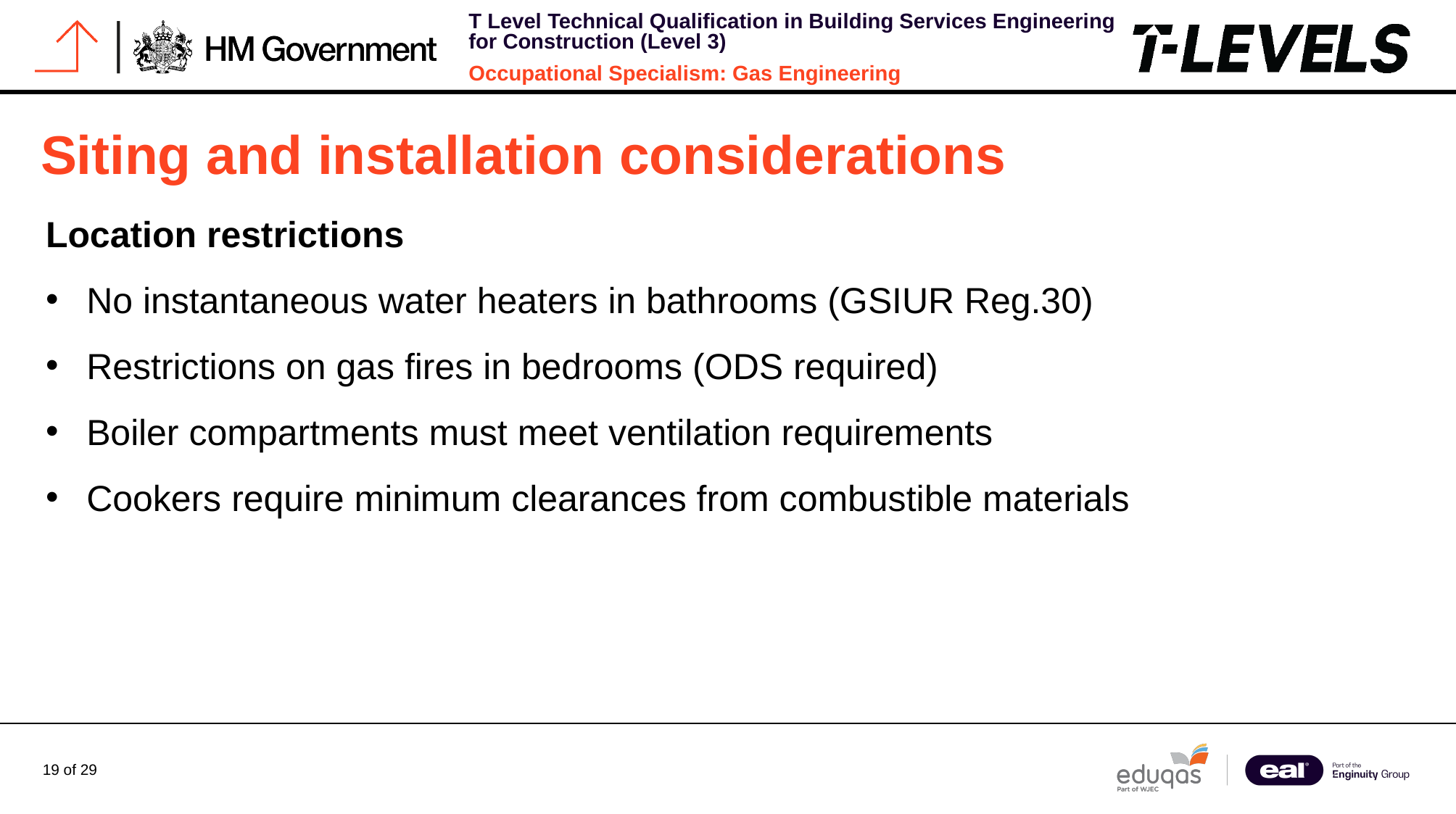

# Siting and installation considerations
Location restrictions
No instantaneous water heaters in bathrooms (GSIUR Reg.30)
Restrictions on gas fires in bedrooms (ODS required)
Boiler compartments must meet ventilation requirements
Cookers require minimum clearances from combustible materials